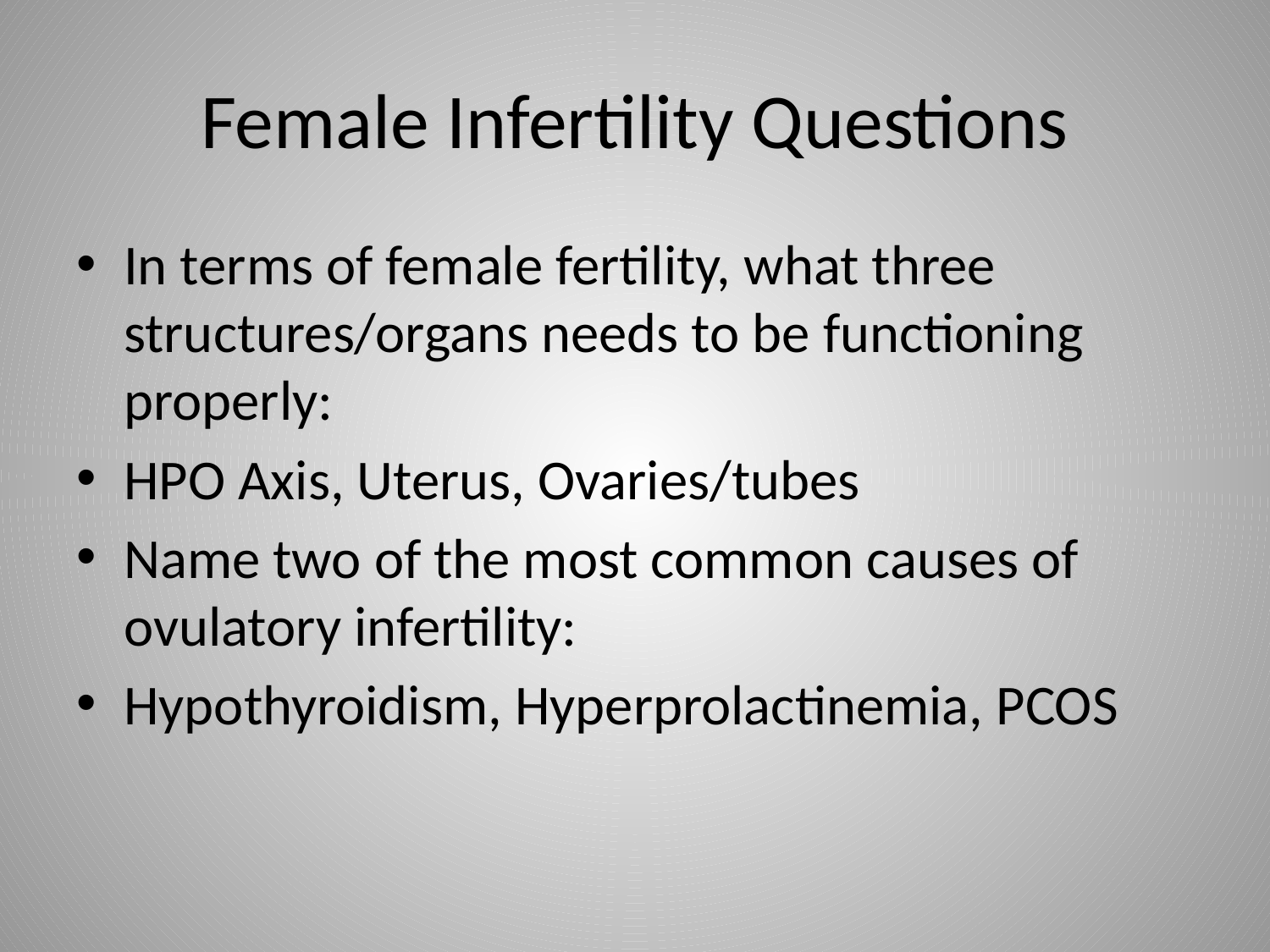

# Female Infertility Questions
In terms of female fertility, what three structures/organs needs to be functioning properly:
HPO Axis, Uterus, Ovaries/tubes
Name two of the most common causes of ovulatory infertility:
Hypothyroidism, Hyperprolactinemia, PCOS